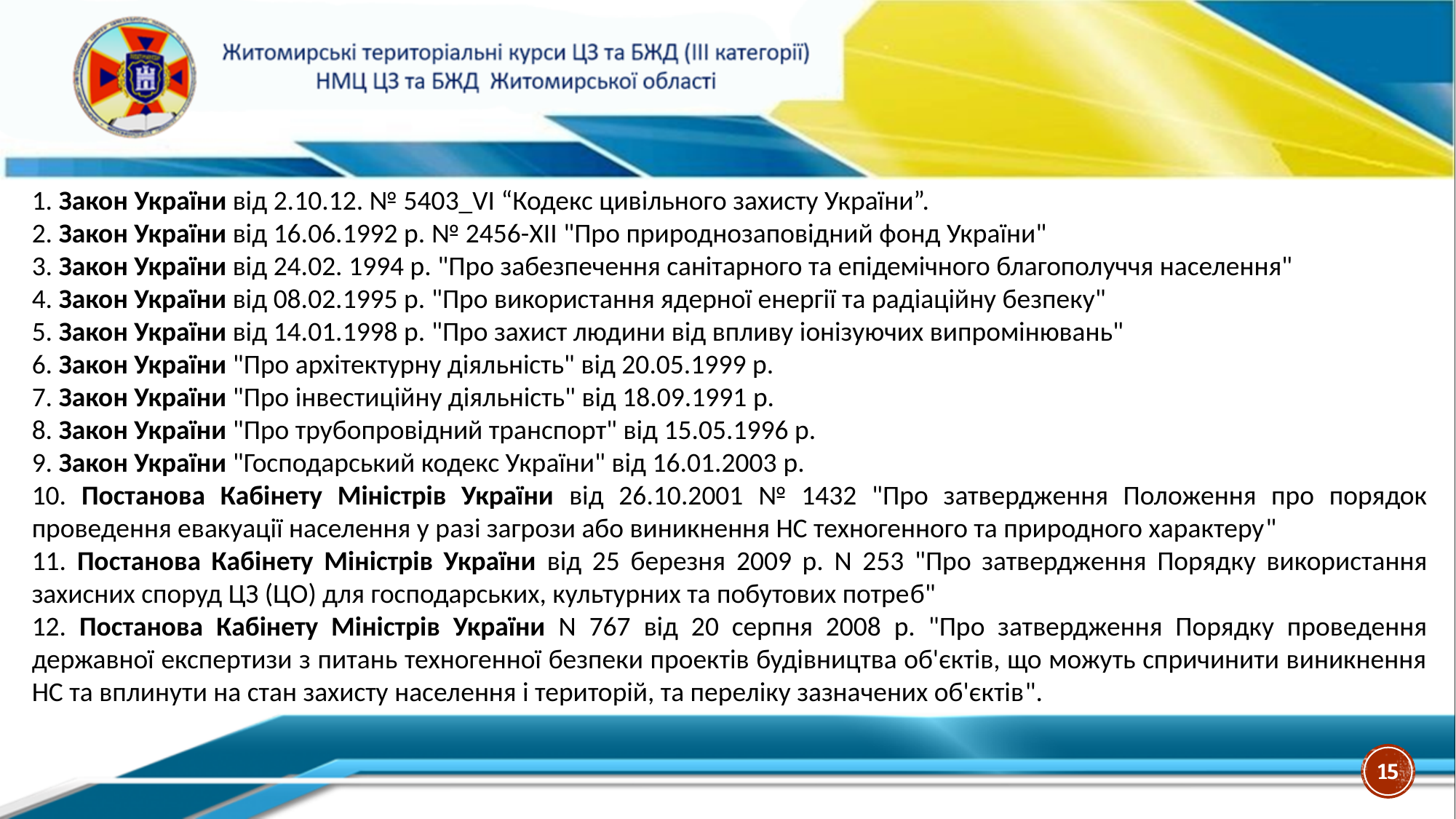

1. Закон України від 2.10.12. № 5403_VI “Кодекс цивільного захисту України”.
2. Закон України від 16.06.1992 р. № 2456-ХІІ "Про природнозаповідний фонд України"
3. Закон України від 24.02. 1994 р. "Про забезпечення санітарного та епідемічного благополуччя населення"
4. Закон України від 08.02.1995 р. "Про використання ядерної енергії та радіаційну безпеку"
5. Закон України від 14.01.1998 р. "Про захист людини від впливу іонізуючих випромінювань"
6. Закон України "Про архітектурну діяльність" від 20.05.1999 р.
7. Закон України "Про інвестиційну діяльність" від 18.09.1991 р.
8. Закон України "Про трубопровідний транспорт" від 15.05.1996 р.
9. Закон України "Господарський кодекс України" від 16.01.2003 р.
10. Постанова Кабінету Міністрів України від 26.10.2001 № 1432 "Про затвердження Положення про порядок проведення евакуації населення у разі загрози або виникнення НС техногенного та природного характеру"
11. Постанова Кабінету Міністрів України від 25 березня 2009 р. N 253 "Про затвердження Порядку використання захисних споруд ЦЗ (ЦО) для господарських, культурних та побутових потреб"
12. Постанова Кабінету Міністрів України N 767 від 20 серпня 2008 р. "Про затвердження Порядку проведення державної експертизи з питань техногенної безпеки проектів будівництва об'єктів, що можуть спричинити виникнення НС та вплинути на стан захисту населення і територій, та переліку зазначених об'єктів".
15